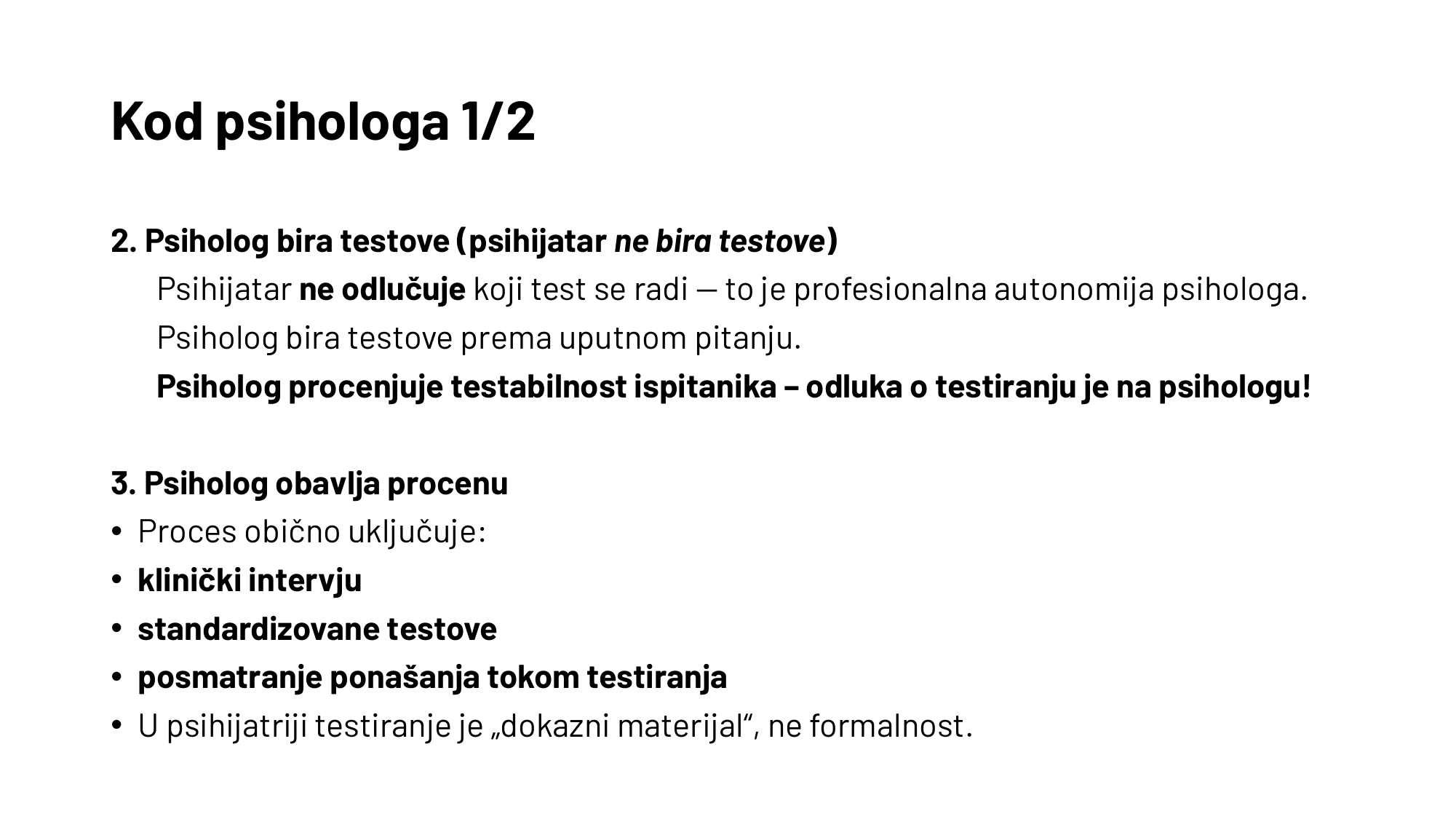

# Kod psihologa 1/2
2. Psiholog bira testove (psihijatar ne bira testove)
       Psihijatar ne odlučuje koji test se radi — to je profesionalna autonomija psihologa.
       Psiholog bira testove prema uputnom pitanju.
       Psiholog procenjuje testabilnost ispitanika – odluka o testiranju je na psihologu!

3. Psiholog obavlja procenu
Proces obično uključuje:
klinički intervju
standardizovane testove
posmatranje ponašanja tokom testiranja
U psihijatriji testiranje je „dokazni materijal“, ne formalnost.